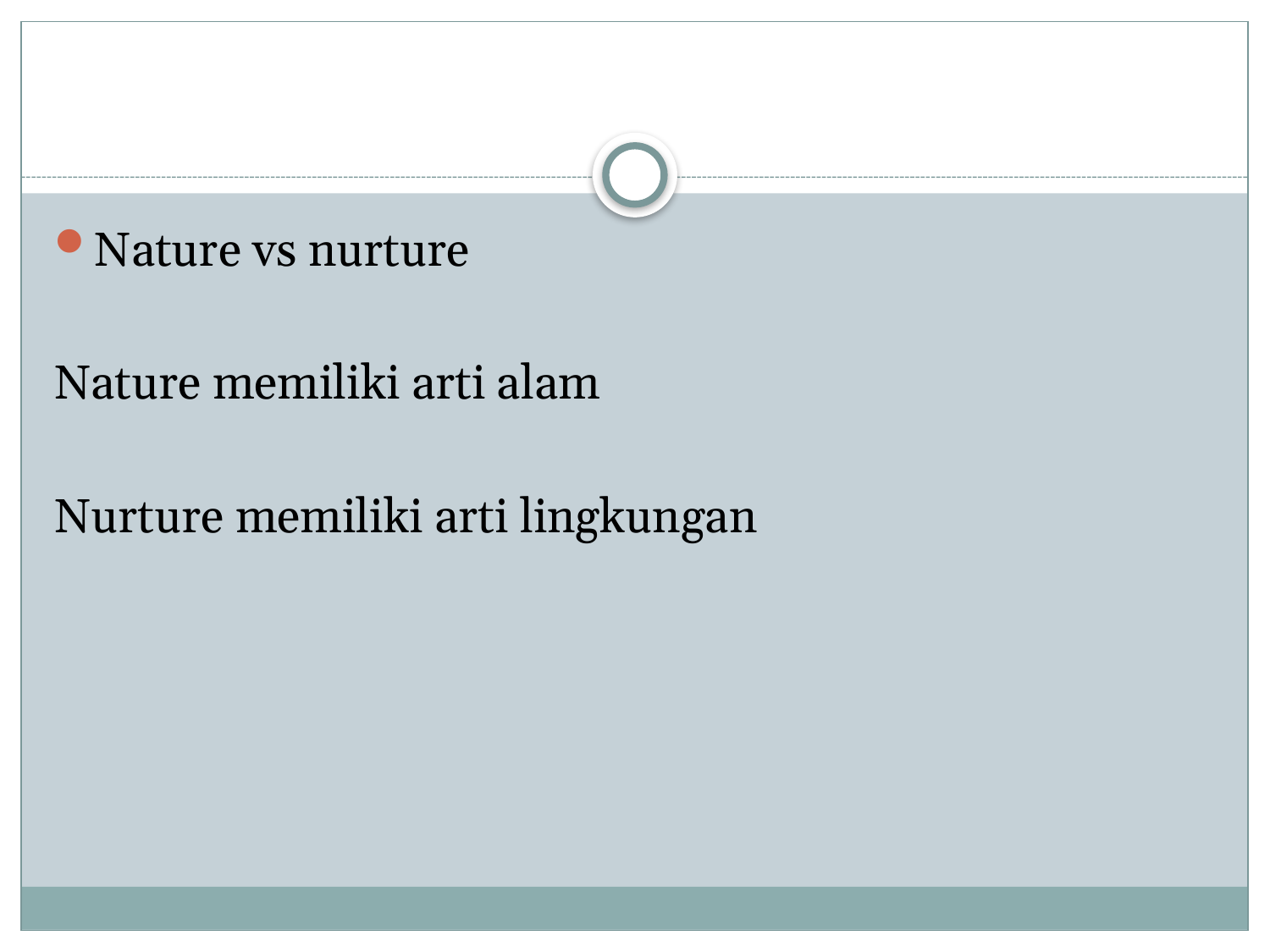

#
Nature vs nurture

Nature memiliki arti alam

Nurture memiliki arti lingkungan